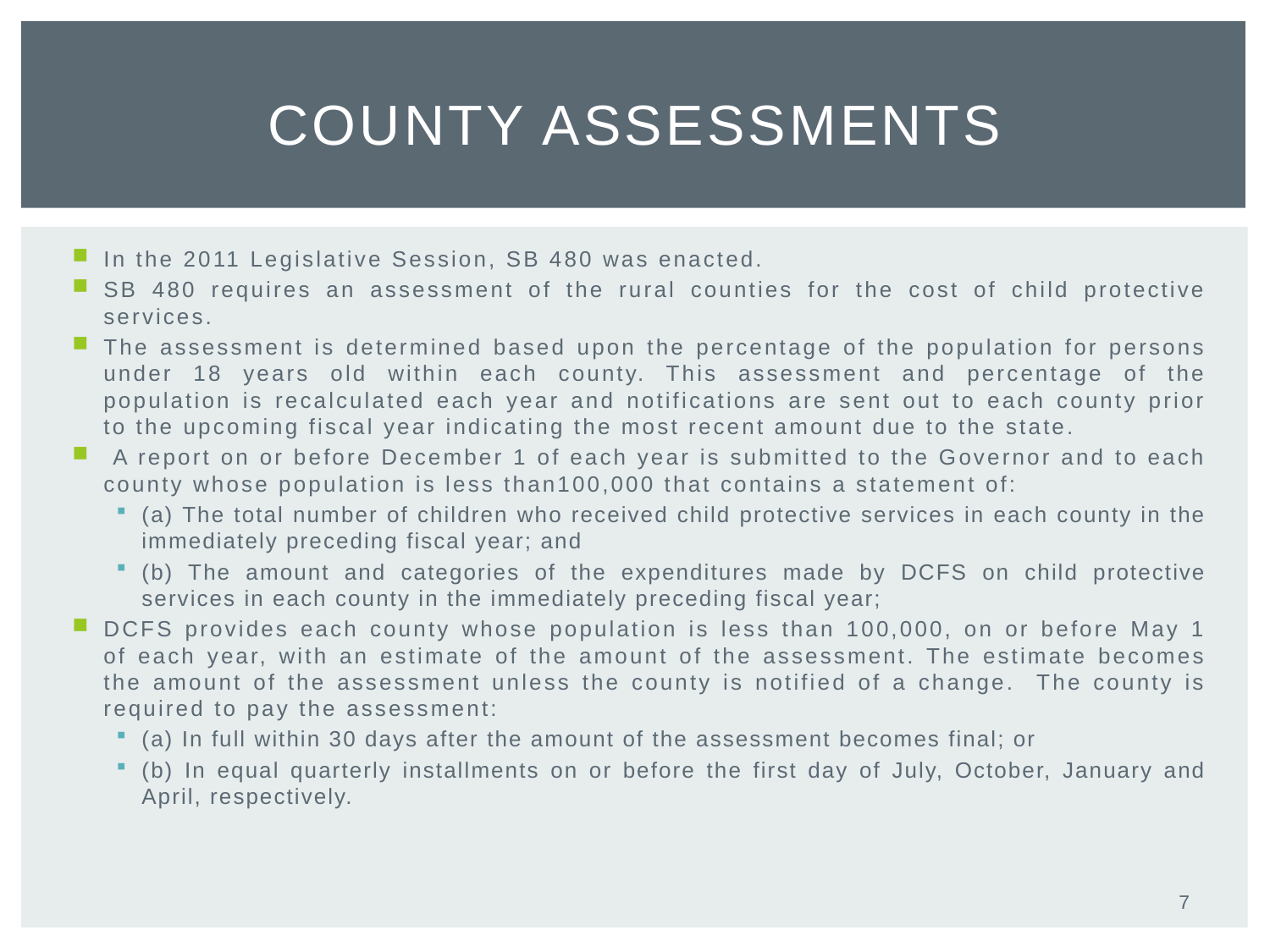

# County assessments
In the 2011 Legislative Session, SB 480 was enacted.
SB 480 requires an assessment of the rural counties for the cost of child protective services.
The assessment is determined based upon the percentage of the population for persons under 18 years old within each county. This assessment and percentage of the population is recalculated each year and notifications are sent out to each county prior to the upcoming fiscal year indicating the most recent amount due to the state.
 A report on or before December 1 of each year is submitted to the Governor and to each county whose population is less than100,000 that contains a statement of:
(a) The total number of children who received child protective services in each county in the immediately preceding fiscal year; and
(b) The amount and categories of the expenditures made by DCFS on child protective services in each county in the immediately preceding fiscal year;
DCFS provides each county whose population is less than 100,000, on or before May 1 of each year, with an estimate of the amount of the assessment. The estimate becomes the amount of the assessment unless the county is notified of a change.  The county is required to pay the assessment:
(a) In full within 30 days after the amount of the assessment becomes final; or
(b) In equal quarterly installments on or before the first day of July, October, January and April, respectively.

7